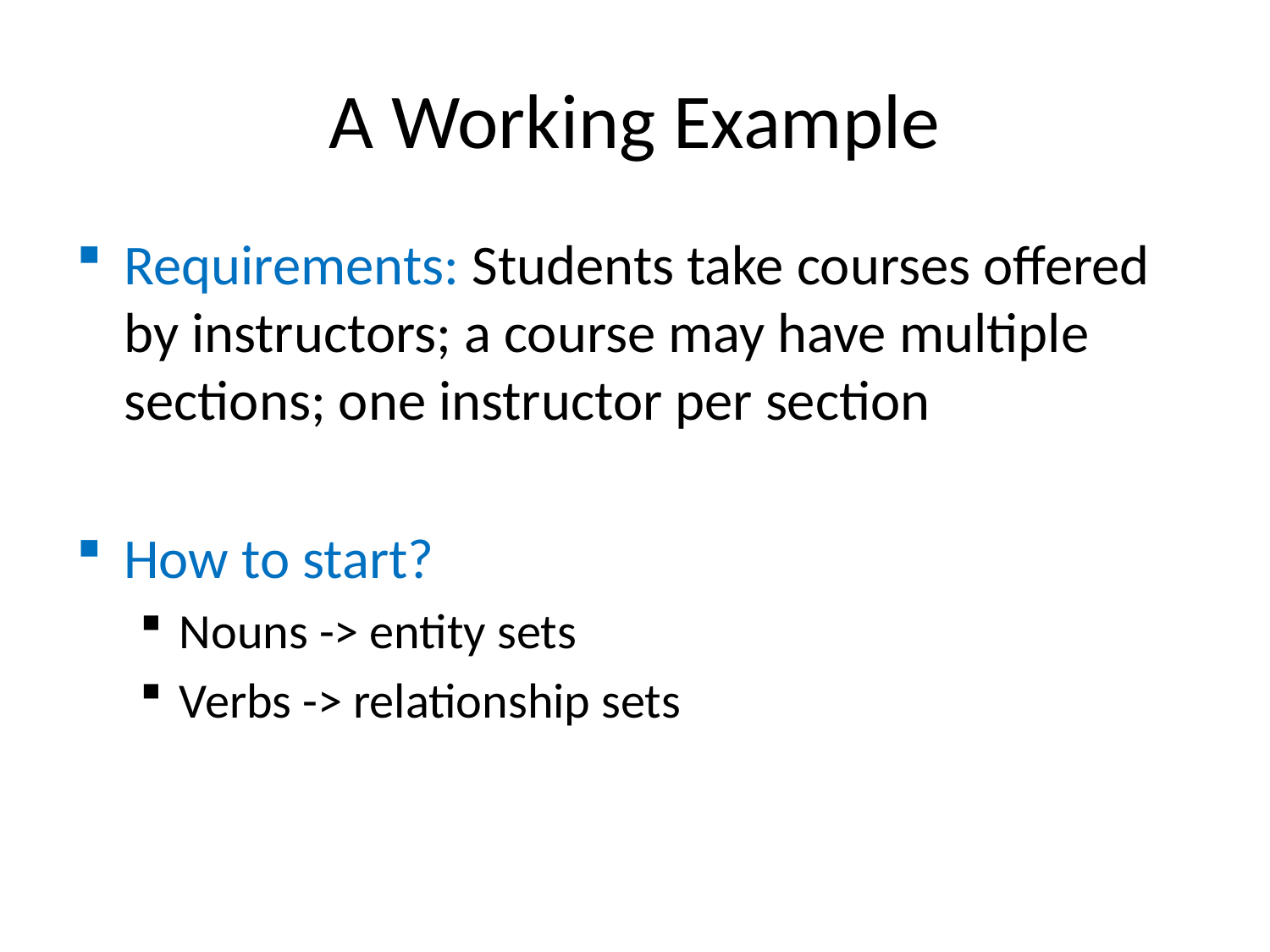

# A Working Example
Requirements: Students take courses offered by instructors; a course may have multiple sections; one instructor per section

How to start?
Nouns -> entity sets
Verbs -> relationship sets